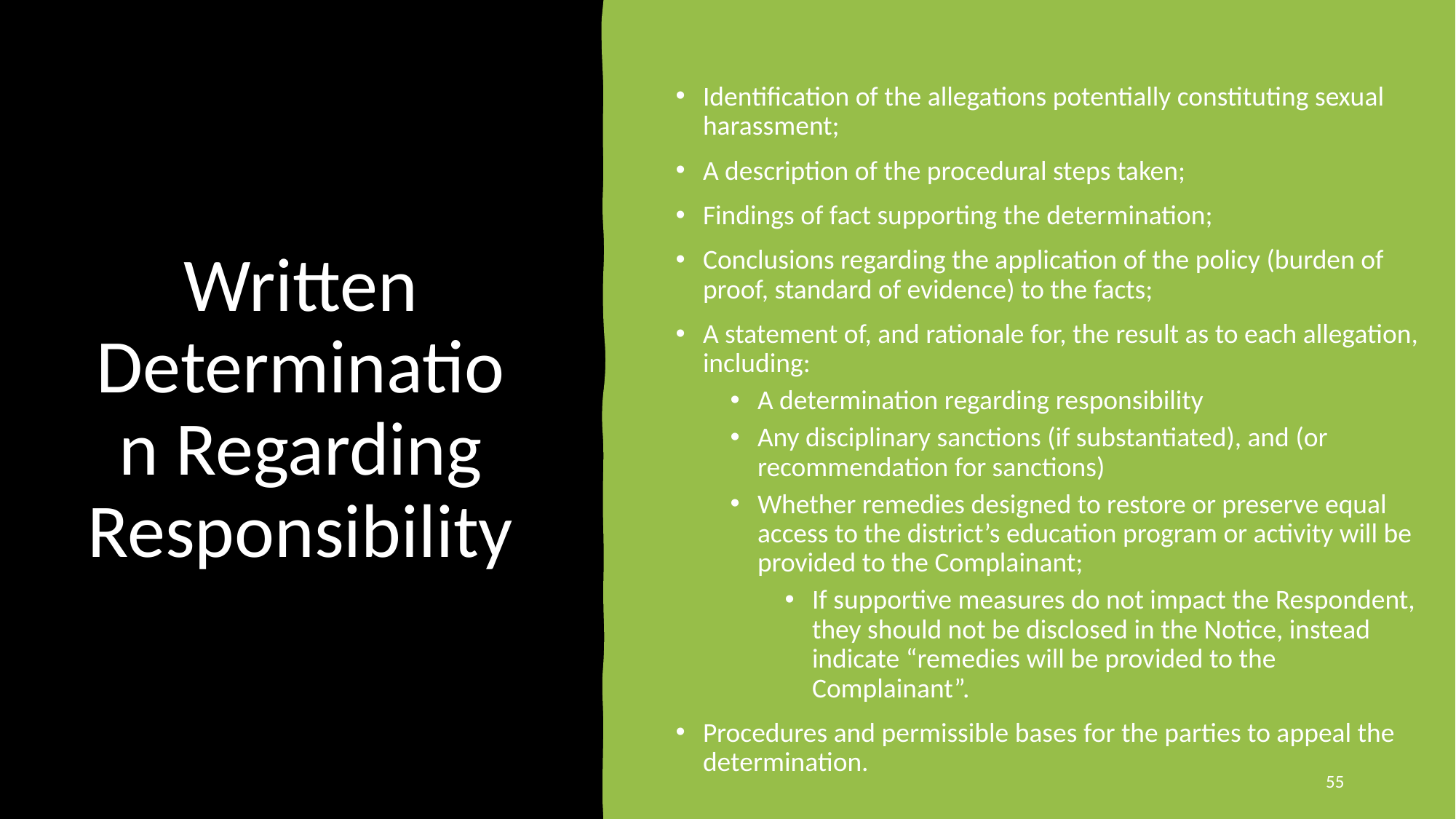

# Written Determination Regarding Responsibility
Identification of the allegations potentially constituting sexual harassment;
A description of the procedural steps taken;
Findings of fact supporting the determination;
Conclusions regarding the application of the policy (burden of proof, standard of evidence) to the facts;
A statement of, and rationale for, the result as to each allegation, including:
A determination regarding responsibility
Any disciplinary sanctions (if substantiated), and (or recommendation for sanctions)
Whether remedies designed to restore or preserve equal access to the district’s education program or activity will be provided to the Complainant;
If supportive measures do not impact the Respondent, they should not be disclosed in the Notice, instead indicate “remedies will be provided to the Complainant”.
Procedures and permissible bases for the parties to appeal the determination.

55